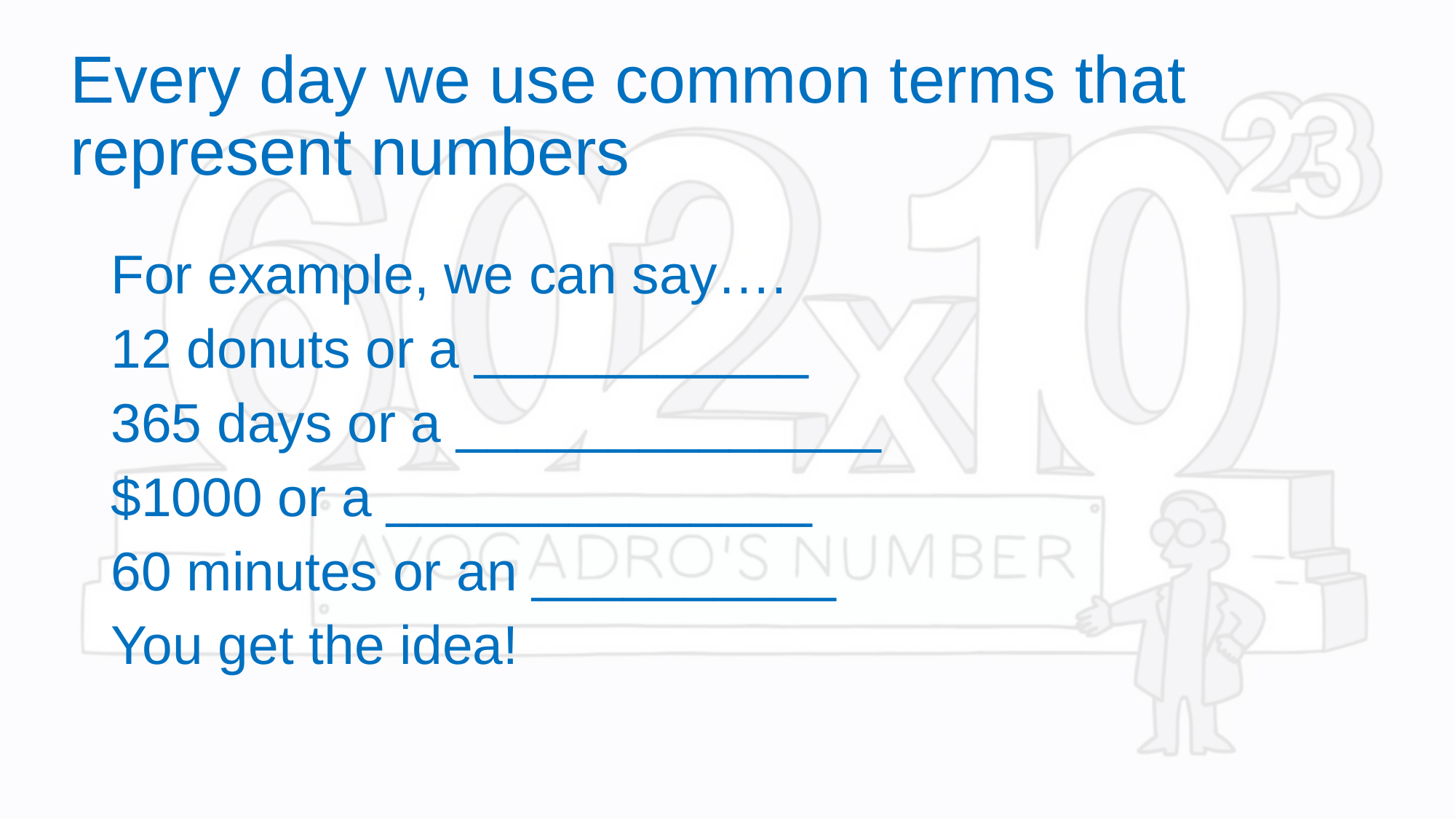

# Every day we use common terms that represent numbers

For example, we can say….
12 donuts or a ___________
365 days or a ______________
$1000 or a ______________
60 minutes or an __________
You get the idea!